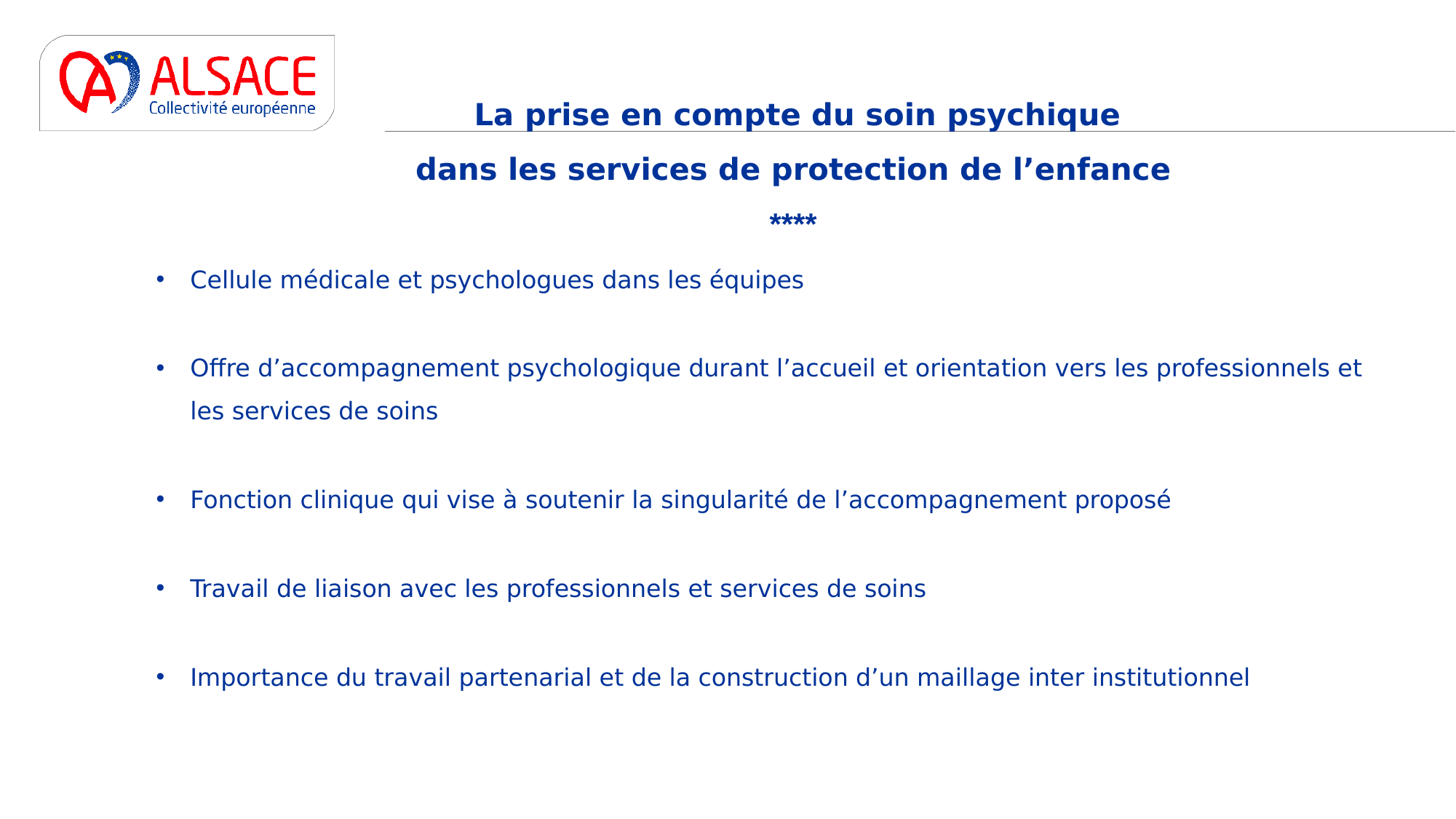

# La prise en compte du soin psychique dans les services de protection de l’enfance ****
Cellule médicale et psychologues dans les équipes

Offre d’accompagnement psychologique durant l’accueil et orientation vers les professionnels et les services de soins

Fonction clinique qui vise à soutenir la singularité de l’accompagnement proposé

Travail de liaison avec les professionnels et services de soins

Importance du travail partenarial et de la construction d’un maillage inter institutionnel